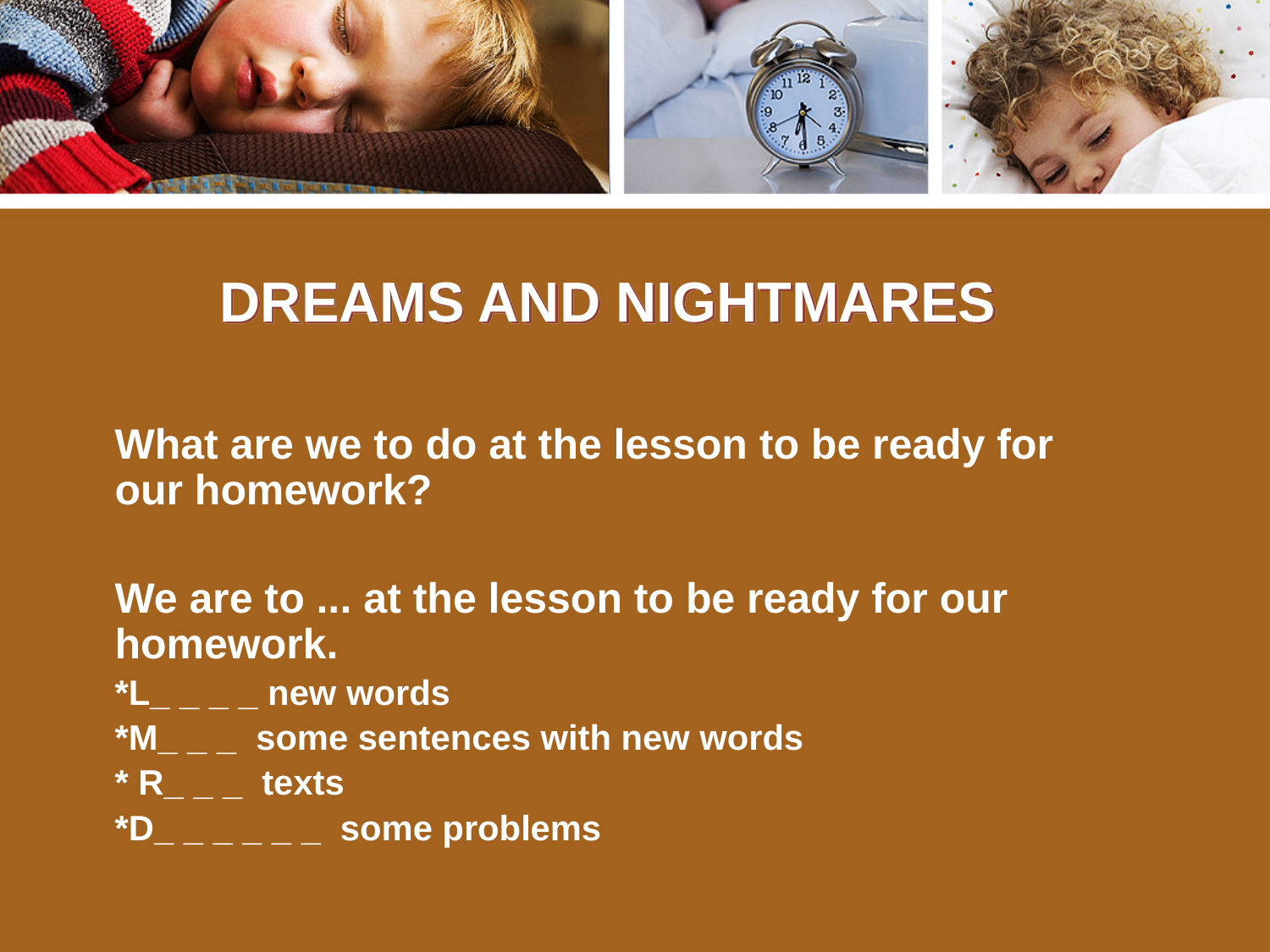

# DREAMS AND NIGHTMARES
What are we to do at the lesson to be ready for our homework?

We are to ... at the lesson to be ready for our homework.
*L_ _ _ _ new words
*M_ _ _  some sentences with new words
* R_ _ _  texts
*D_ _ _ _ _ _  some problems